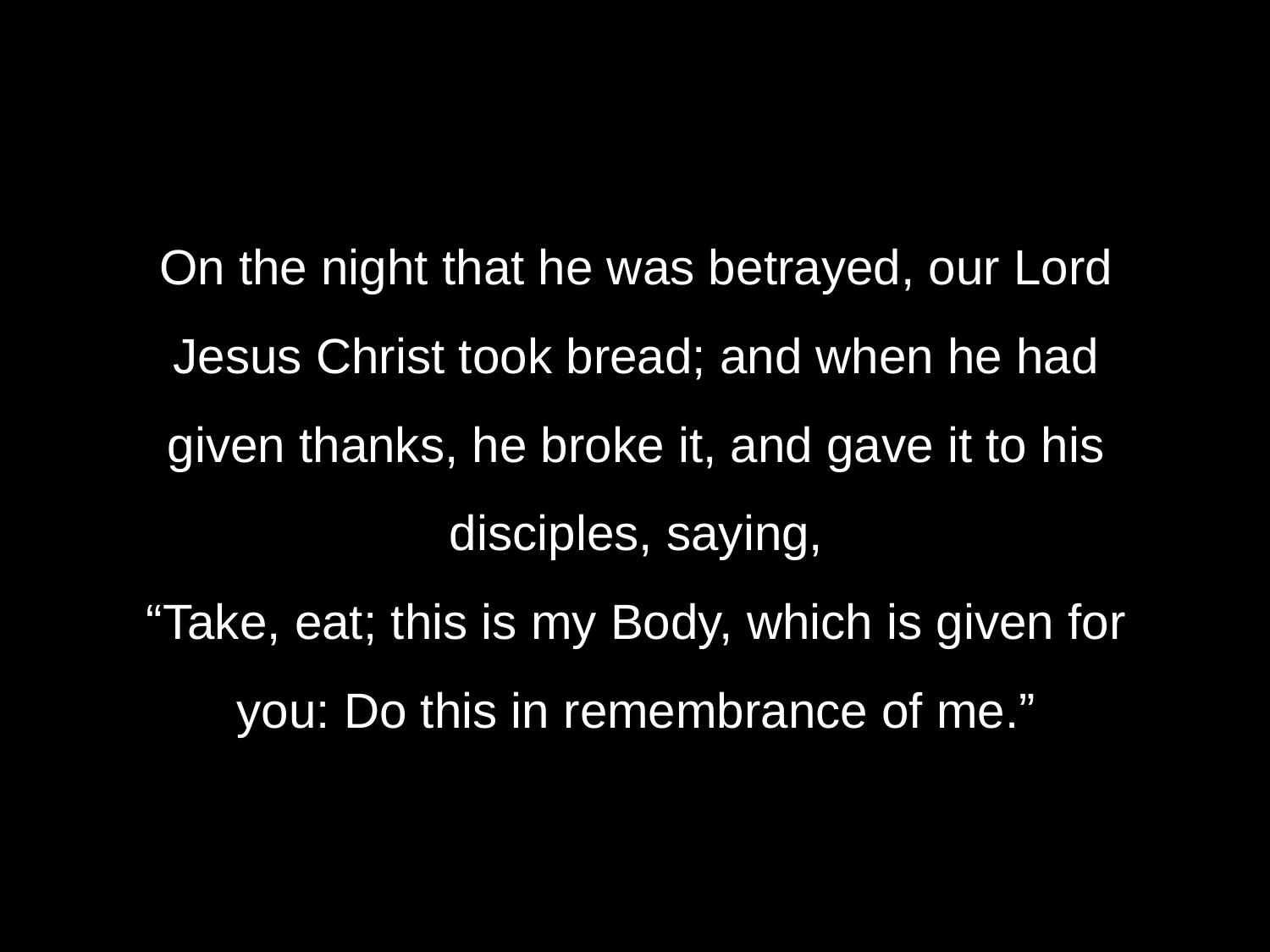

# On the night that he was betrayed, our Lord Jesus Christ took bread; and when he had given thanks, he broke it, and gave it to his disciples, saying,
“Take, eat; this is my Body, which is given for you: Do this in remembrance of me.”